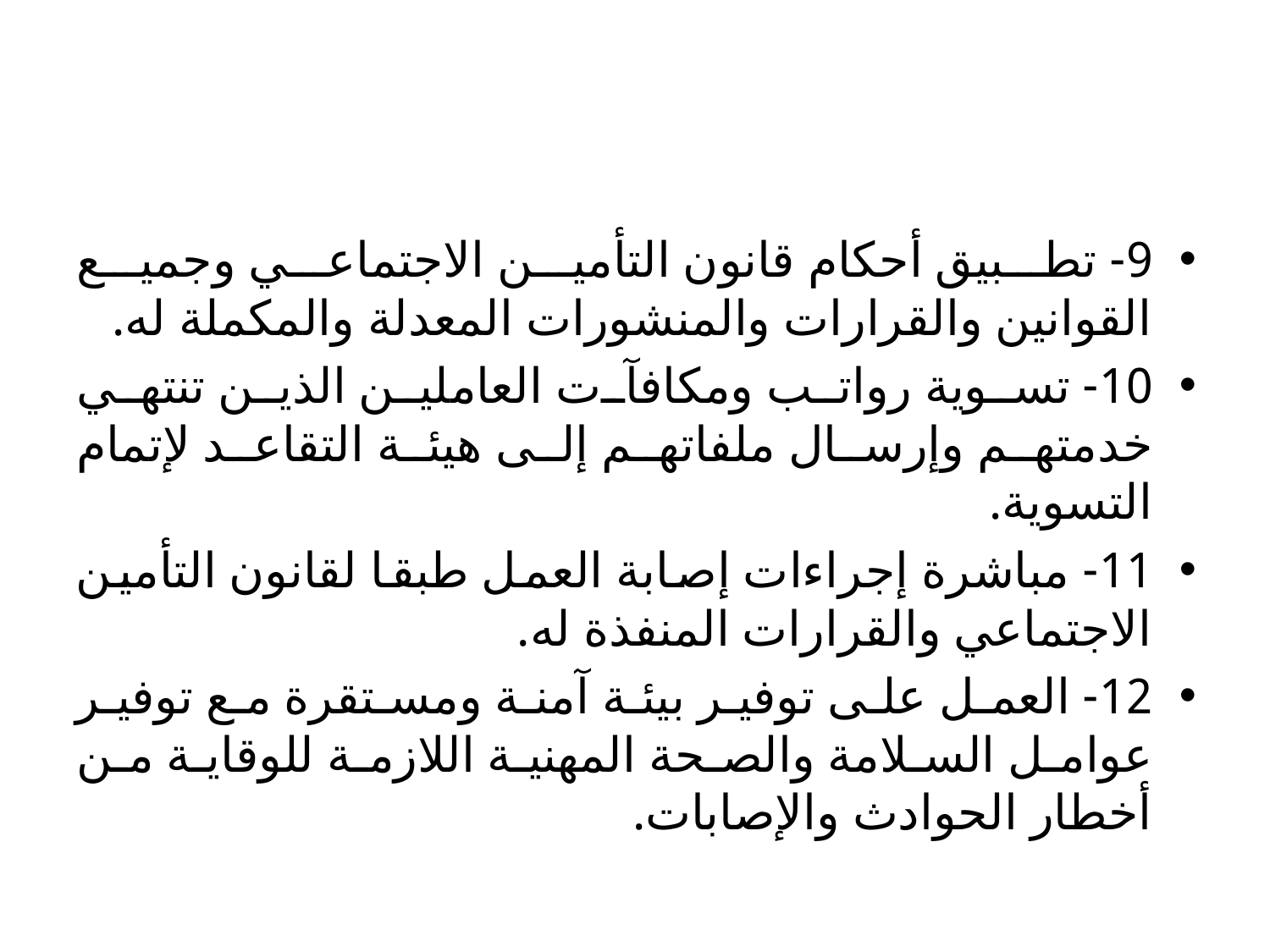

#
9- تطبيق أحكام قانون التأمين الاجتماعي وجميع القوانين والقرارات والمنشورات المعدلة والمكملة له.
10- تسوية رواتب ومكافآت العاملين الذين تنتهي خدمتهم وإرسال ملفاتهم إلى هيئة التقاعد لإتمام التسوية.
11- مباشرة إجراءات إصابة العمل طبقا لقانون التأمين الاجتماعي والقرارات المنفذة له.
12- العمل على توفير بيئة آمنة ومستقرة مع توفير عوامل السلامة والصحة المهنية اللازمة للوقاية من أخطار الحوادث والإصابات.